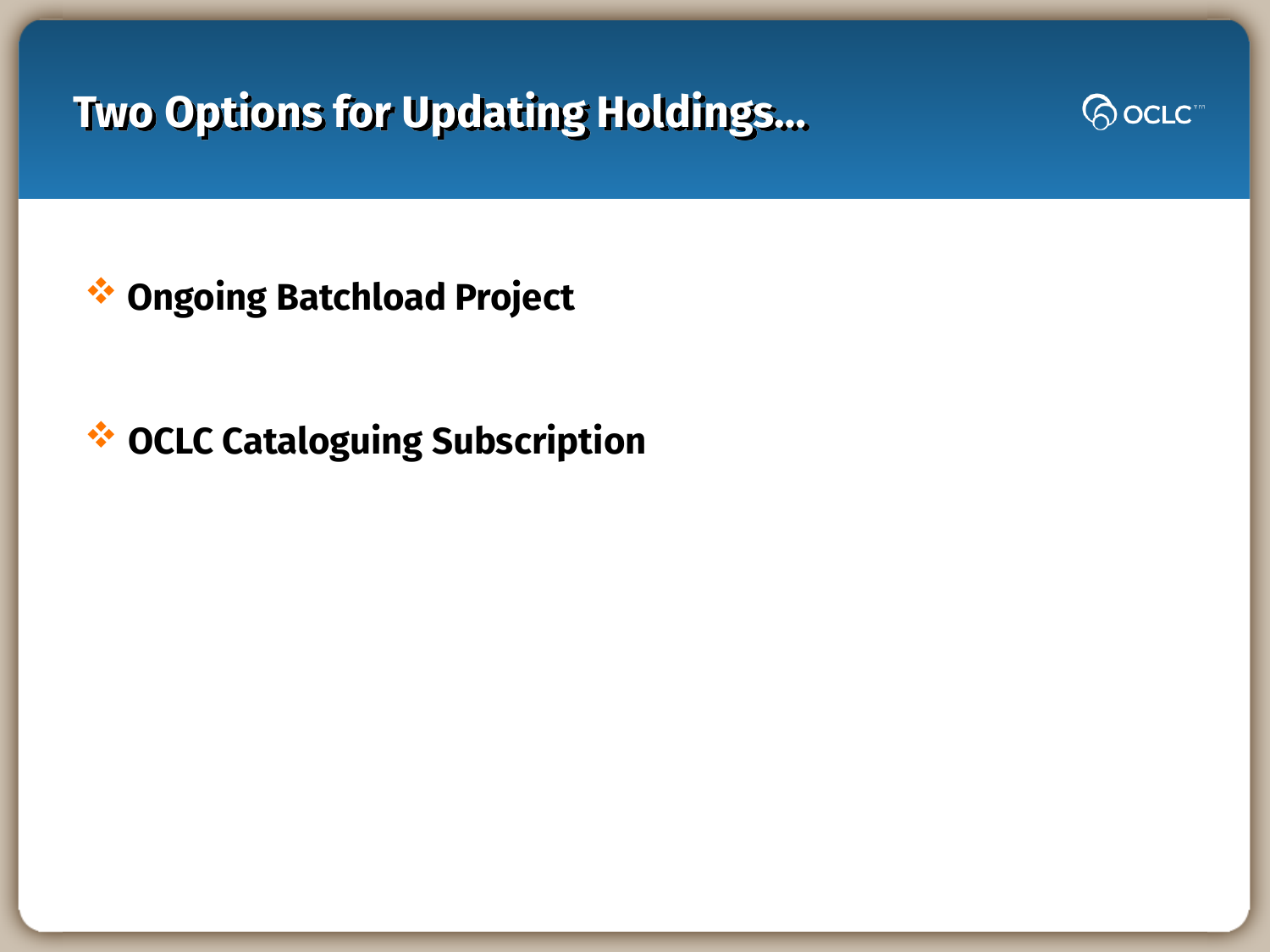

# Two Options for Updating Holdings…
 Ongoing Batchload Project

 OCLC Cataloguing Subscription